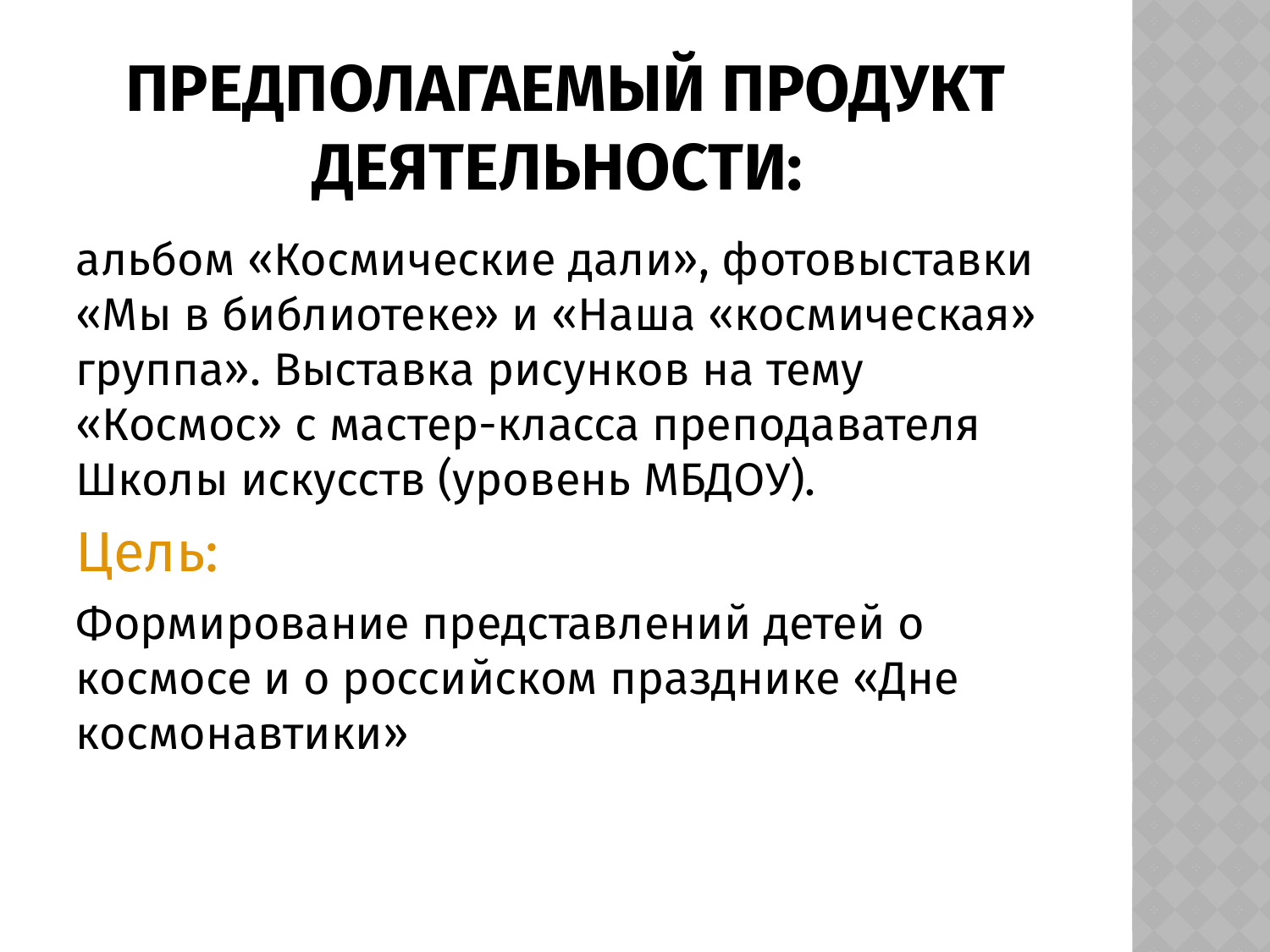

# Предполагаемый Продукт деятельности:
альбом «Космические дали», фотовыставки «Мы в библиотеке» и «Наша «космическая» группа». Выставка рисунков на тему «Космос» с мастер-класса преподавателя Школы искусств (уровень МБДОУ).
Цель:
Формирование представлений детей о космосе и о российском празднике «Дне космонавтики»